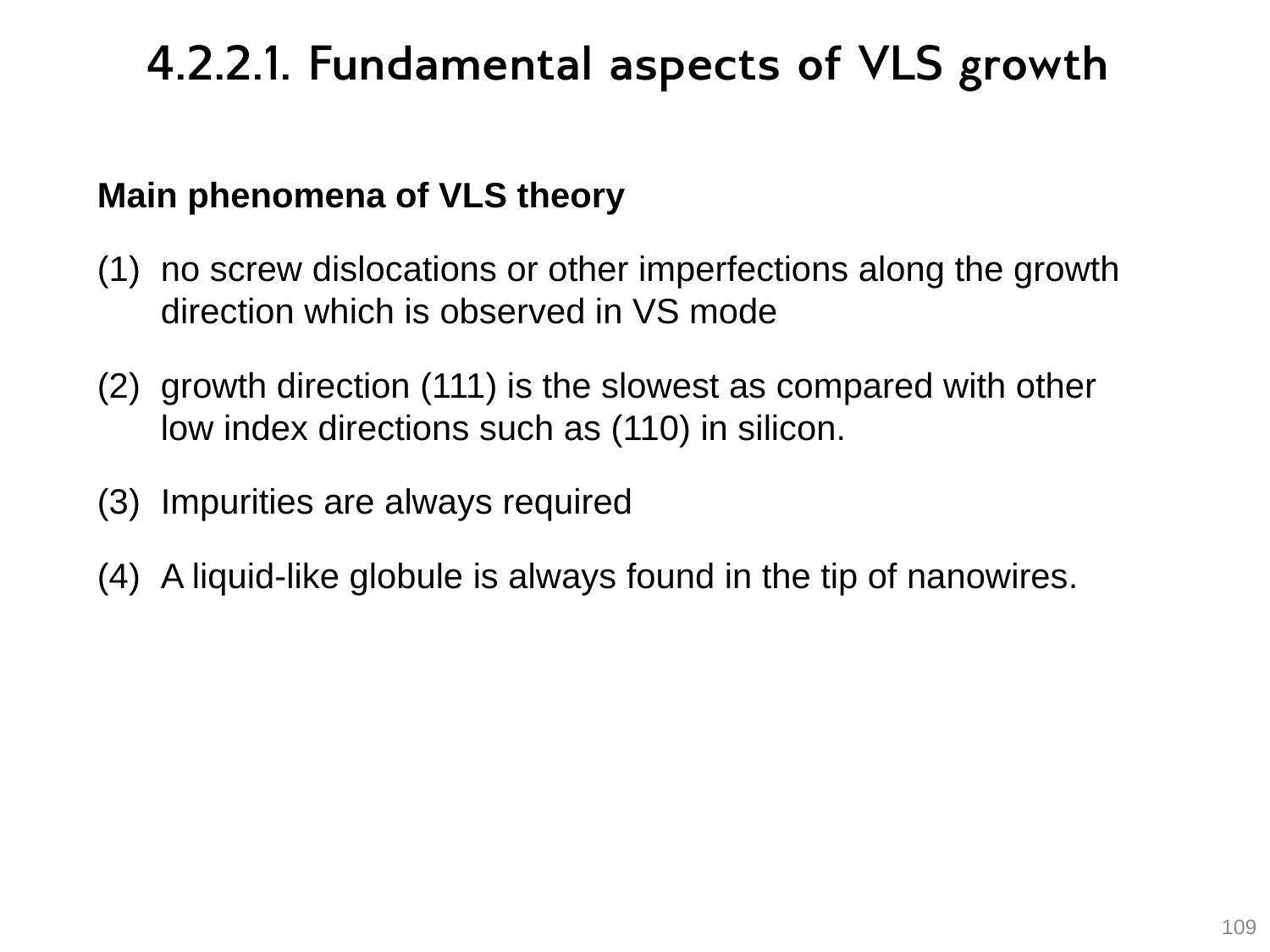

4.2.2.1. Fundamental aspects of VLS growth
Main phenomena of VLS theory
no screw dislocations or other imperfections along the growth direction which is observed in VS mode
growth direction (111) is the slowest as compared with other low index directions such as (110) in silicon.
Impurities are always required
A liquid-like globule is always found in the tip of nanowires.
109